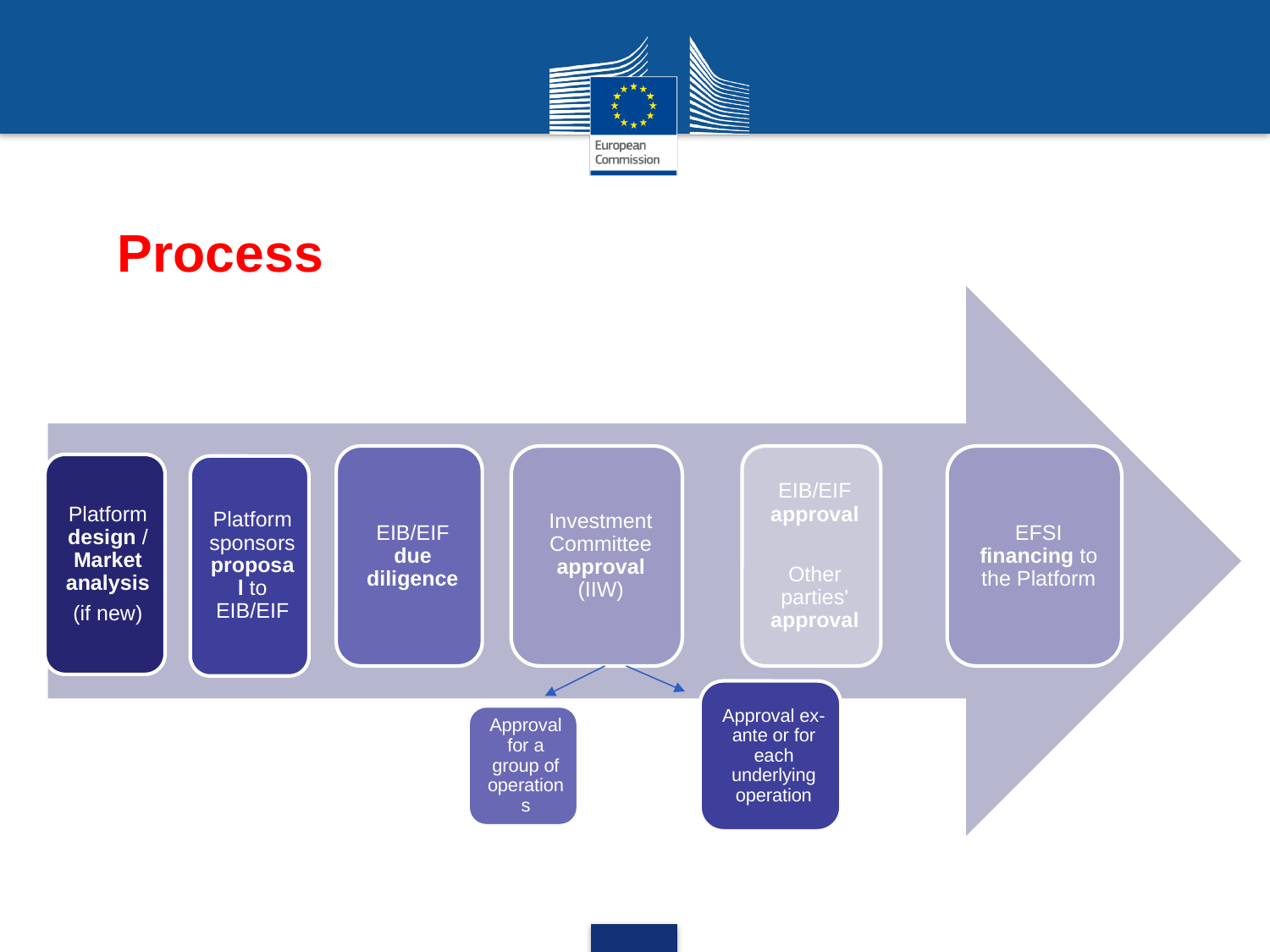

# Process
Platform design / Market analysis
(if new)
Platform sponsors proposal to EIB/EIF
EIB/EIF due diligence
Investment Committee approval (IIW)
EIB/EIF approval

Other parties' approval
EFSI financing to the Platform
Approval for a group of operations
Approval ex-ante or for each underlying operation